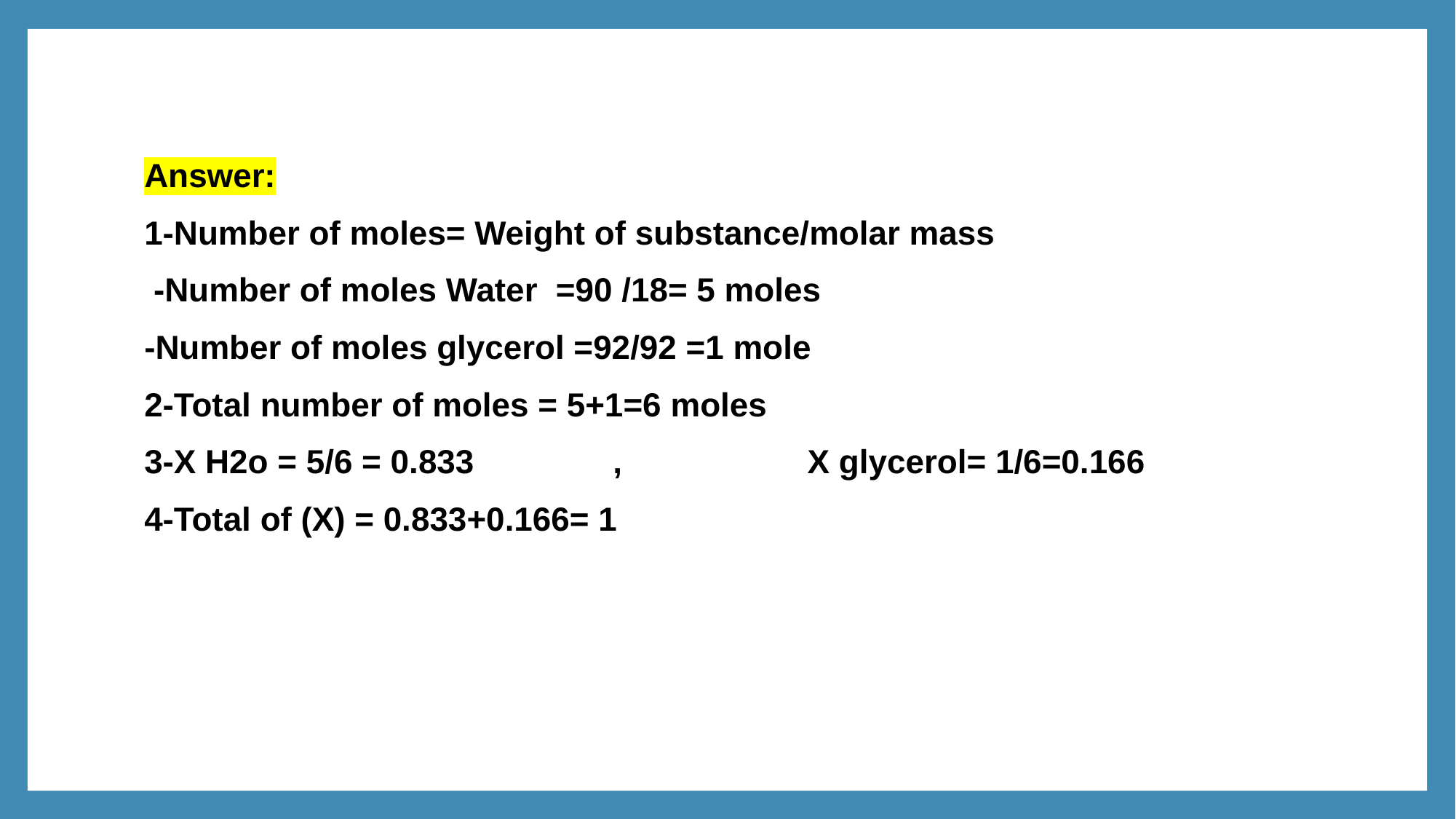

Answer:
1-Number of moles= Weight of substance/molar mass
 -Number of moles Water  =90 /18= 5 moles
-Number of moles glycerol =92/92 =1 mole
2-Total number of moles = 5+1=6 moles
3-X H2o = 5/6 = 0.833               ,                    X glycerol= 1/6=0.166
4-Total of (X) = 0.833+0.166= 1